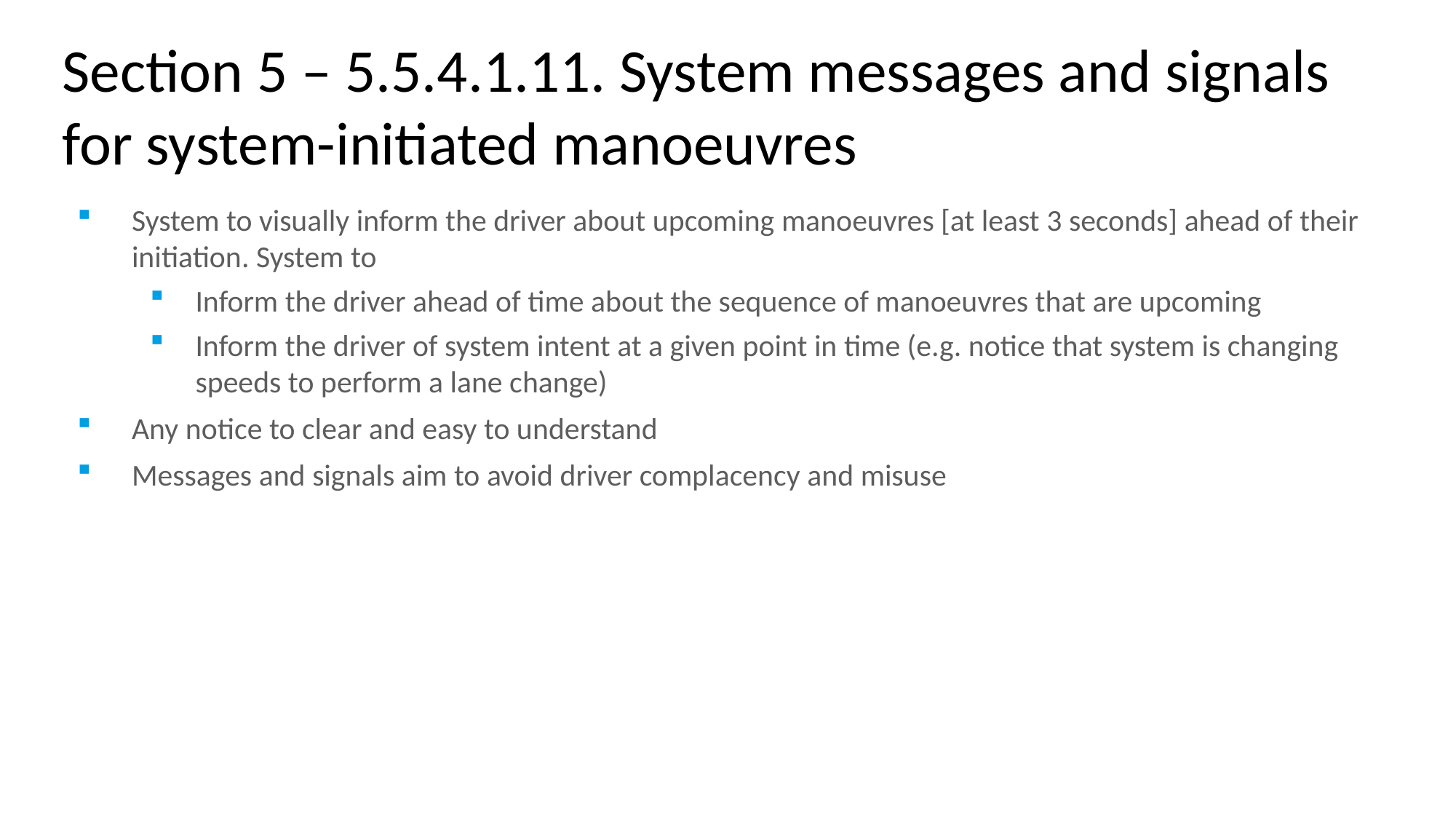

Section 5 – 5.5.4.1.11. System messages and signals for system-initiated manoeuvres
System to visually inform the driver about upcoming manoeuvres [at least 3 seconds] ahead of their initiation. System to
Inform the driver ahead of time about the sequence of manoeuvres that are upcoming
Inform the driver of system intent at a given point in time (e.g. notice that system is changing speeds to perform a lane change)
Any notice to clear and easy to understand
Messages and signals aim to avoid driver complacency and misuse